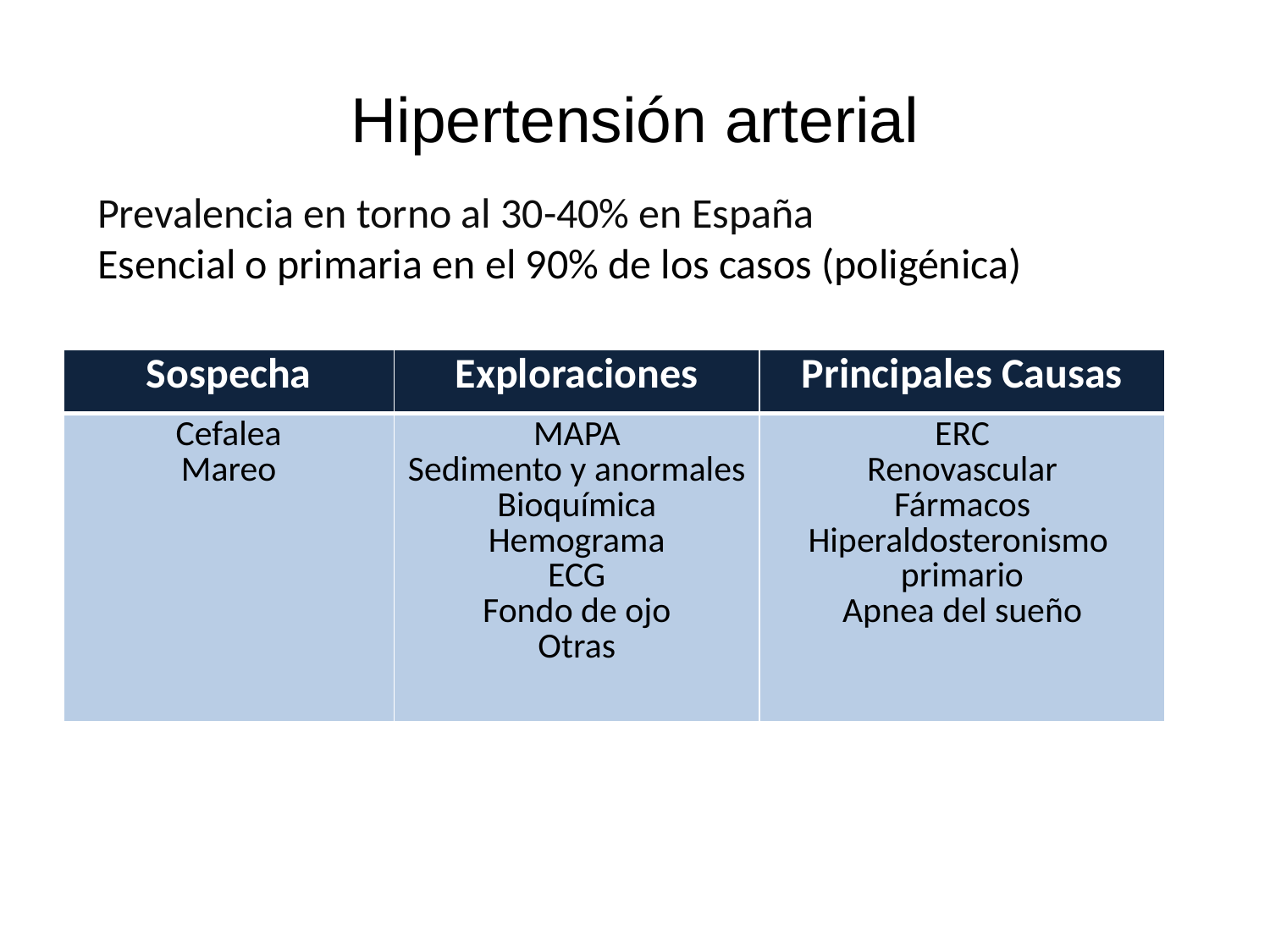

# Hipertensión arterial
Prevalencia en torno al 30-40% en España
Esencial o primaria en el 90% de los casos (poligénica)

| Sospecha | Exploraciones | Principales Causas |
| --- | --- | --- |
| Cefalea Mareo | MAPA Sedimento y anormales Bioquímica Hemograma ECG Fondo de ojo Otras | ERC Renovascular Fármacos Hiperaldosteronismo primario Apnea del sueño |